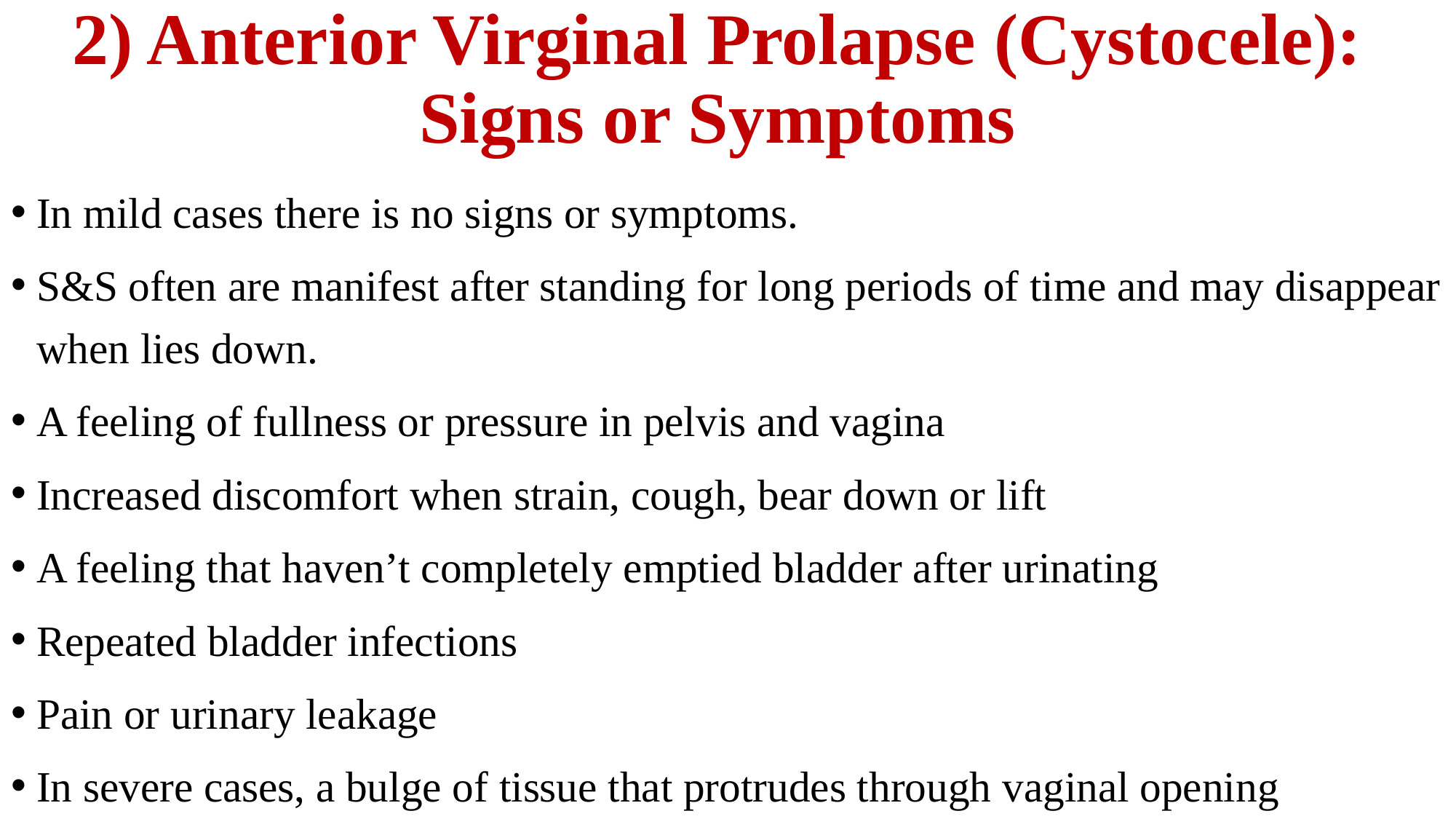

# 2) Anterior Virginal Prolapse (Cystocele): Signs or Symptoms
In mild cases there is no signs or symptoms.
S&S often are manifest after standing for long periods of time and may disappear when lies down.
A feeling of fullness or pressure in pelvis and vagina
Increased discomfort when strain, cough, bear down or lift
A feeling that haven’t completely emptied bladder after urinating
Repeated bladder infections
Pain or urinary leakage
In severe cases, a bulge of tissue that protrudes through vaginal opening